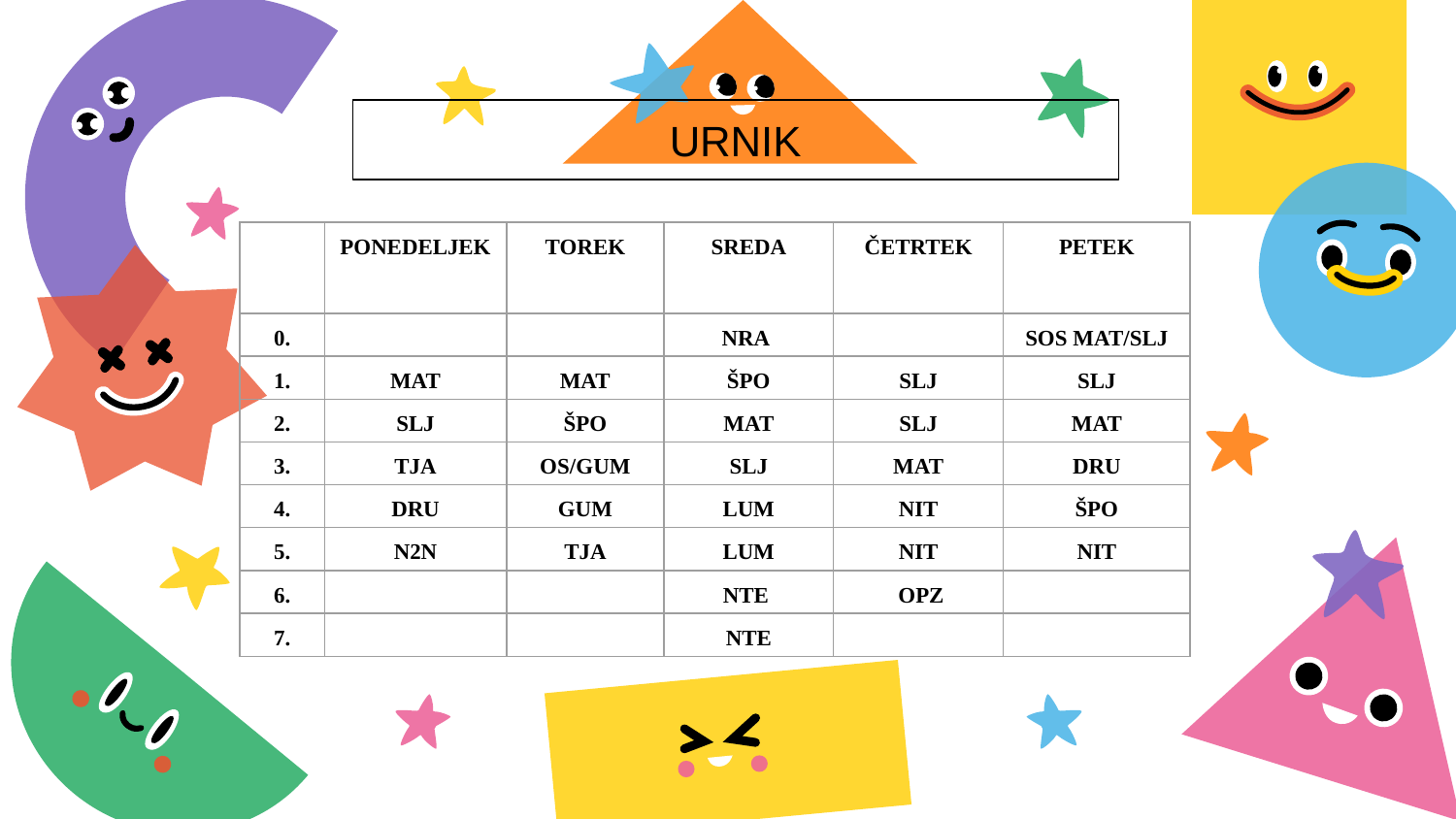

# URNIK

|  | PONEDELJEK | TOREK | SREDA | ČETRTEK | PETEK |
| --- | --- | --- | --- | --- | --- |
| 0. |  |  | NRA |  | SOS MAT/SLJ |
| 1. | MAT | MAT | ŠPO | SLJ | SLJ |
| 2. | SLJ | ŠPO | MAT | SLJ | MAT |
| 3. | TJA | OS/GUM | SLJ | MAT | DRU |
| 4. | DRU | GUM | LUM | NIT | ŠPO |
| 5. | N2N | TJA | LUM | NIT | NIT |
| 6. |  |  | NTE | OPZ |  |
| 7. |  |  | NTE |  |  |